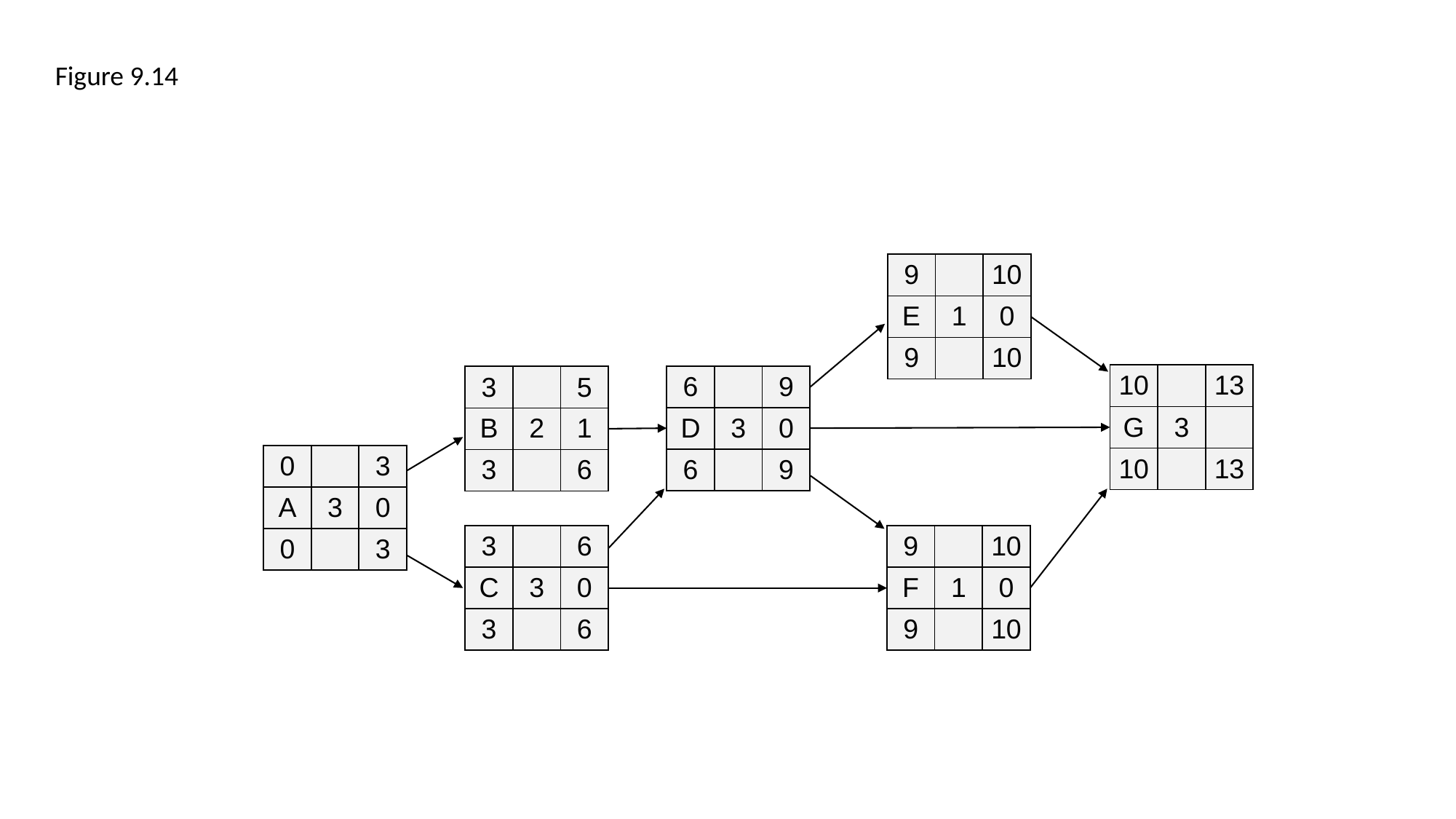

Figure 9.14
| 9 |  | 10 |
| --- | --- | --- |
| E | 1 | 0 |
| 9 |  | 10 |
| 10 |  | 13 |
| --- | --- | --- |
| G | 3 |  |
| 10 |  | 13 |
| 6 |  | 9 |
| --- | --- | --- |
| D | 3 | 0 |
| 6 |  | 9 |
| 3 |  | 5 |
| --- | --- | --- |
| B | 2 | 1 |
| 3 |  | 6 |
| 0 |  | 3 |
| --- | --- | --- |
| A | 3 | 0 |
| 0 |  | 3 |
| 3 |  | 6 |
| --- | --- | --- |
| C | 3 | 0 |
| 3 |  | 6 |
| 9 |  | 10 |
| --- | --- | --- |
| F | 1 | 0 |
| 9 |  | 10 |